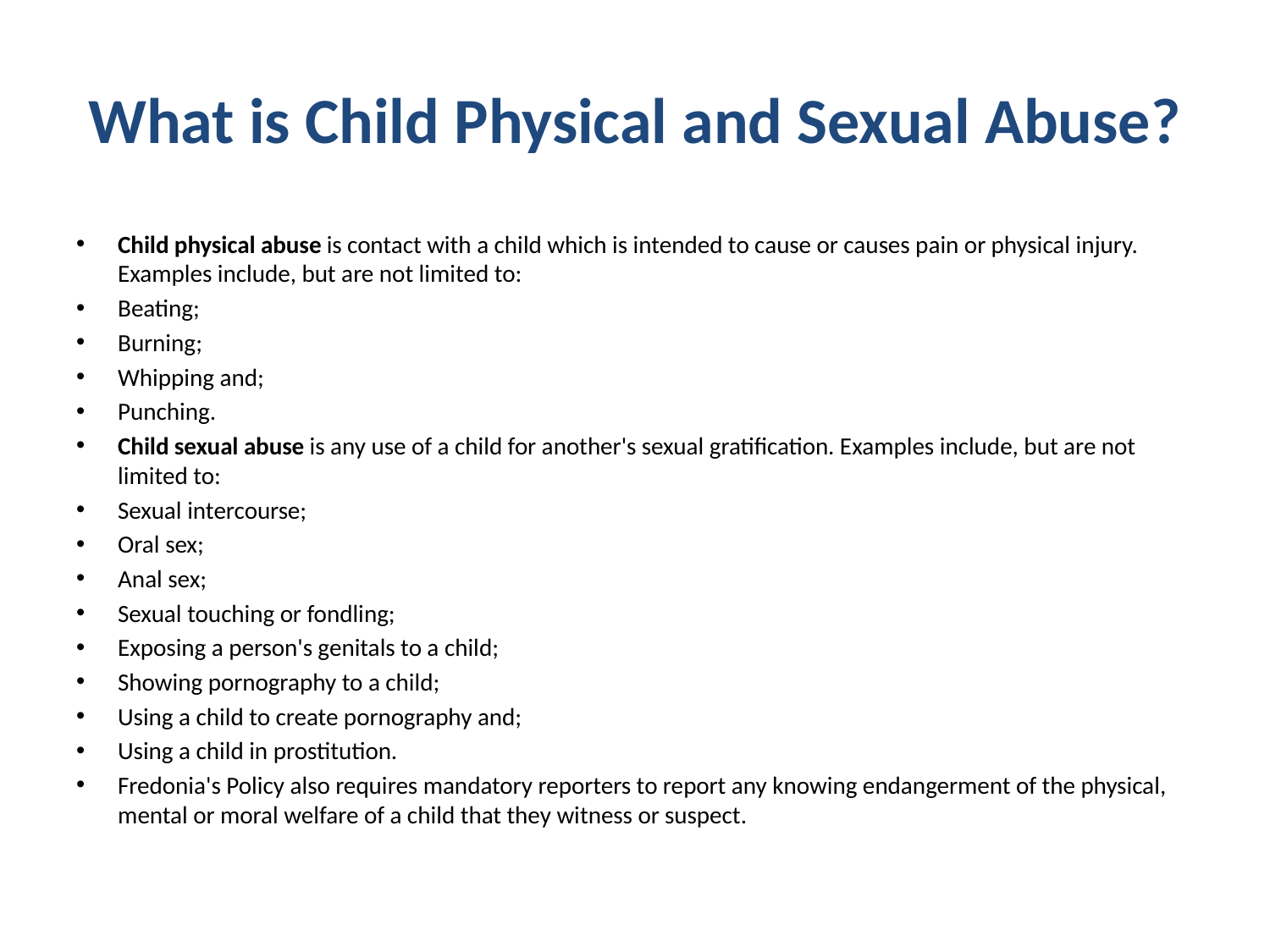

# What is Child Physical and Sexual Abuse?
Child physical abuse is contact with a child which is intended to cause or causes pain or physical injury. Examples include, but are not limited to:
Beating;
Burning;
Whipping and;
Punching.
Child sexual abuse is any use of a child for another's sexual gratification. Examples include, but are not limited to:
Sexual intercourse;
Oral sex;
Anal sex;
Sexual touching or fondling;
Exposing a person's genitals to a child;
Showing pornography to a child;
Using a child to create pornography and;
Using a child in prostitution.
Fredonia's Policy also requires mandatory reporters to report any knowing endangerment of the physical, mental or moral welfare of a child that they witness or suspect.